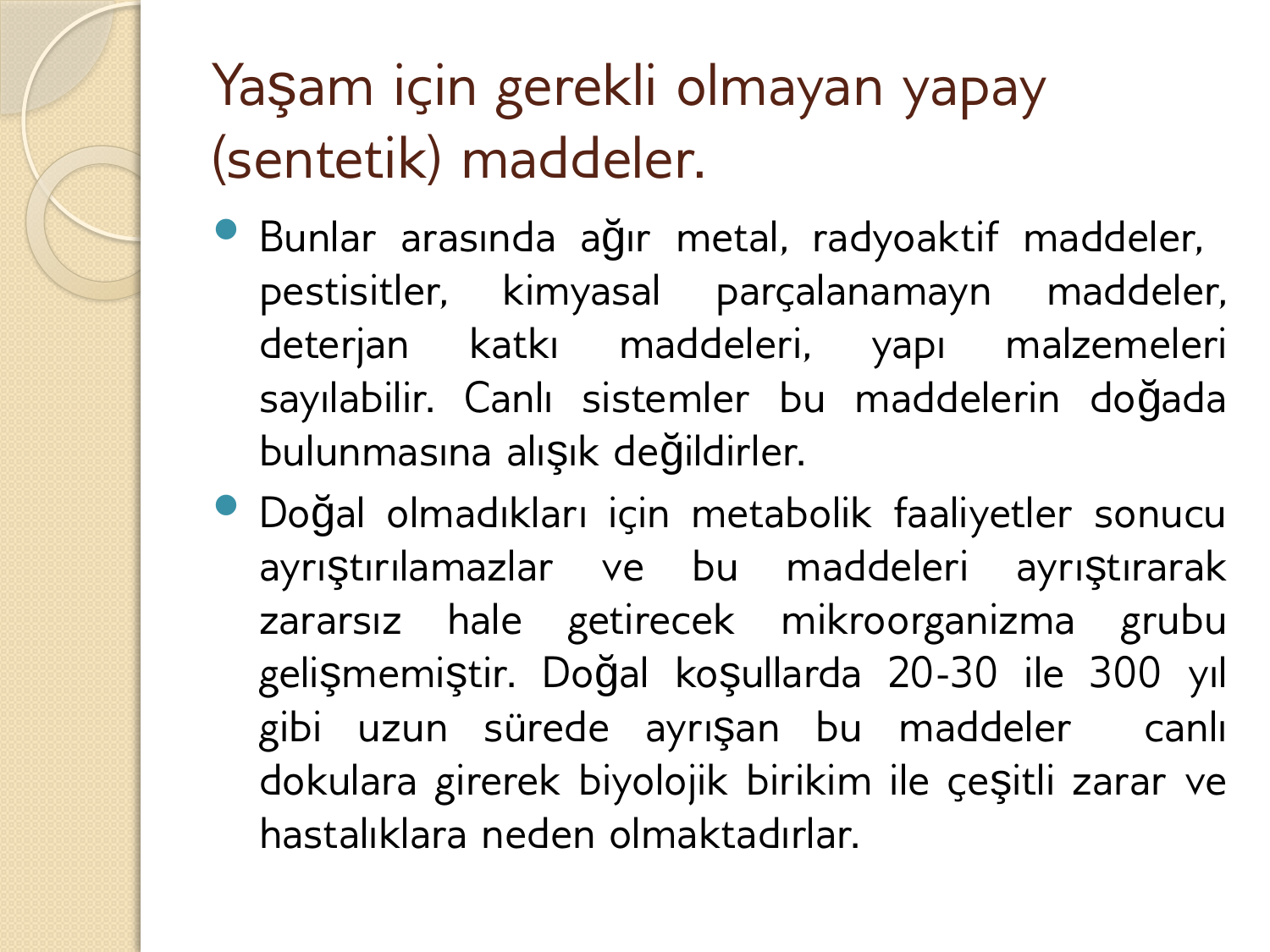

# Yaşam için gerekli olmayan yapay (sentetik) maddeler.
Bunlar arasında ağır metal, radyoaktif maddeler,  pestisitler, kimyasal parçalanamayn maddeler, deterjan katkı maddeleri, yapı malzemeleri sayılabilir. Canlı sistemler bu maddelerin doğada bulunmasına alışık değildirler.
Doğal olmadıkları için metabolik faaliyetler sonucu ayrıştırılamazlar ve bu maddeleri ayrıştırarak zararsız hale getirecek mikroorganizma grubu gelişmemiştir. Doğal koşullarda 20-30 ile 300 yıl gibi uzun sürede ayrışan bu maddeler  canlı dokulara girerek biyolojik birikim ile çeşitli zarar ve hastalıklara neden olmaktadırlar.